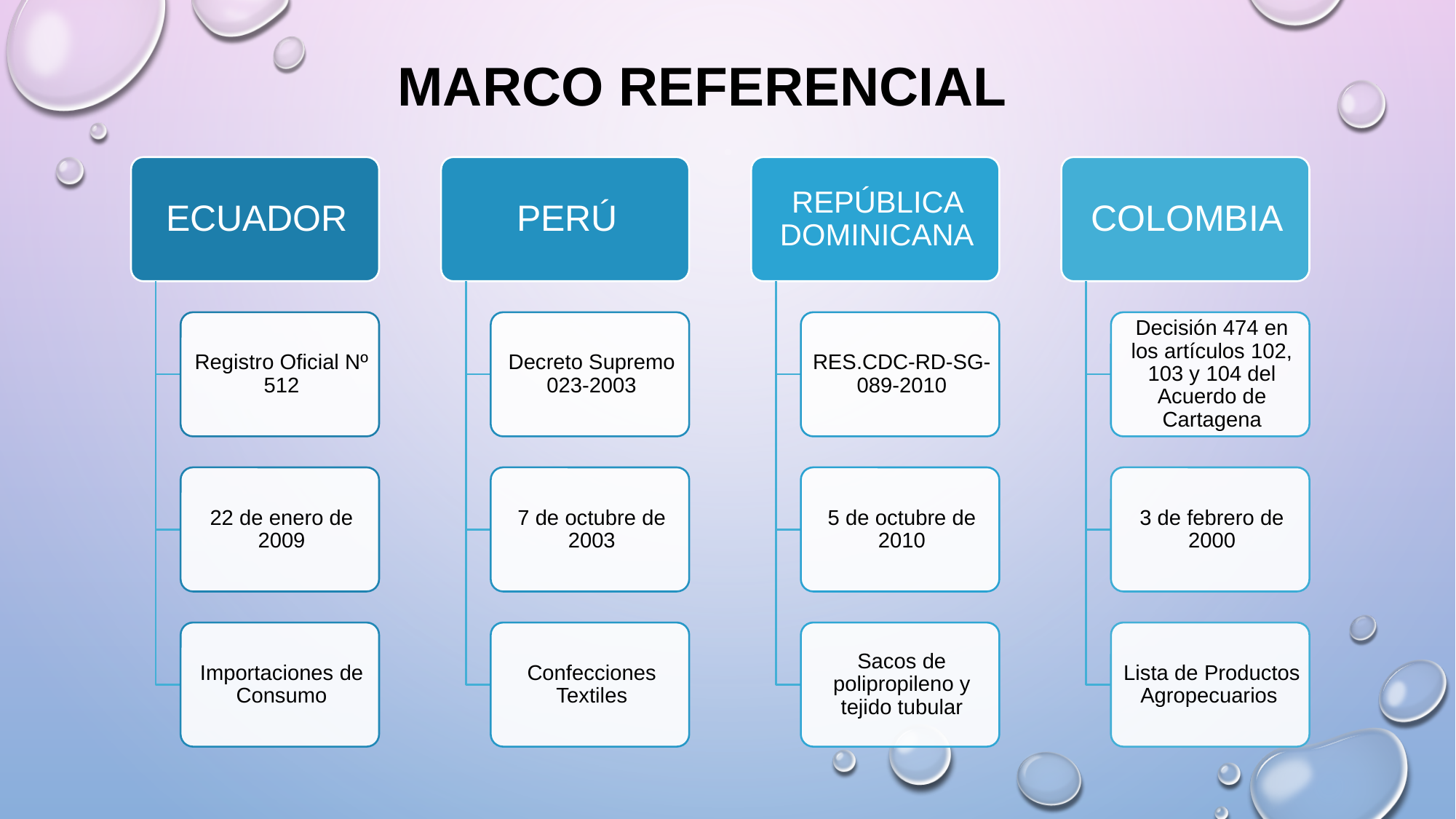

# MARCO REFERENCIAL
ECUADOR
Registro Oficial Nº 512
22 de enero de 2009
Importaciones de Consumo
PERÚ
Decreto Supremo 023-2003
7 de octubre de 2003
Confecciones Textiles
REPÚBLICA DOMINICANA
RES.CDC-RD-SG-089-2010
5 de octubre de 2010
Sacos de polipropileno y tejido tubular
COLOMBIA
Decisión 474 en los artículos 102, 103 y 104 del Acuerdo de Cartagena
3 de febrero de 2000
Lista de Productos Agropecuarios